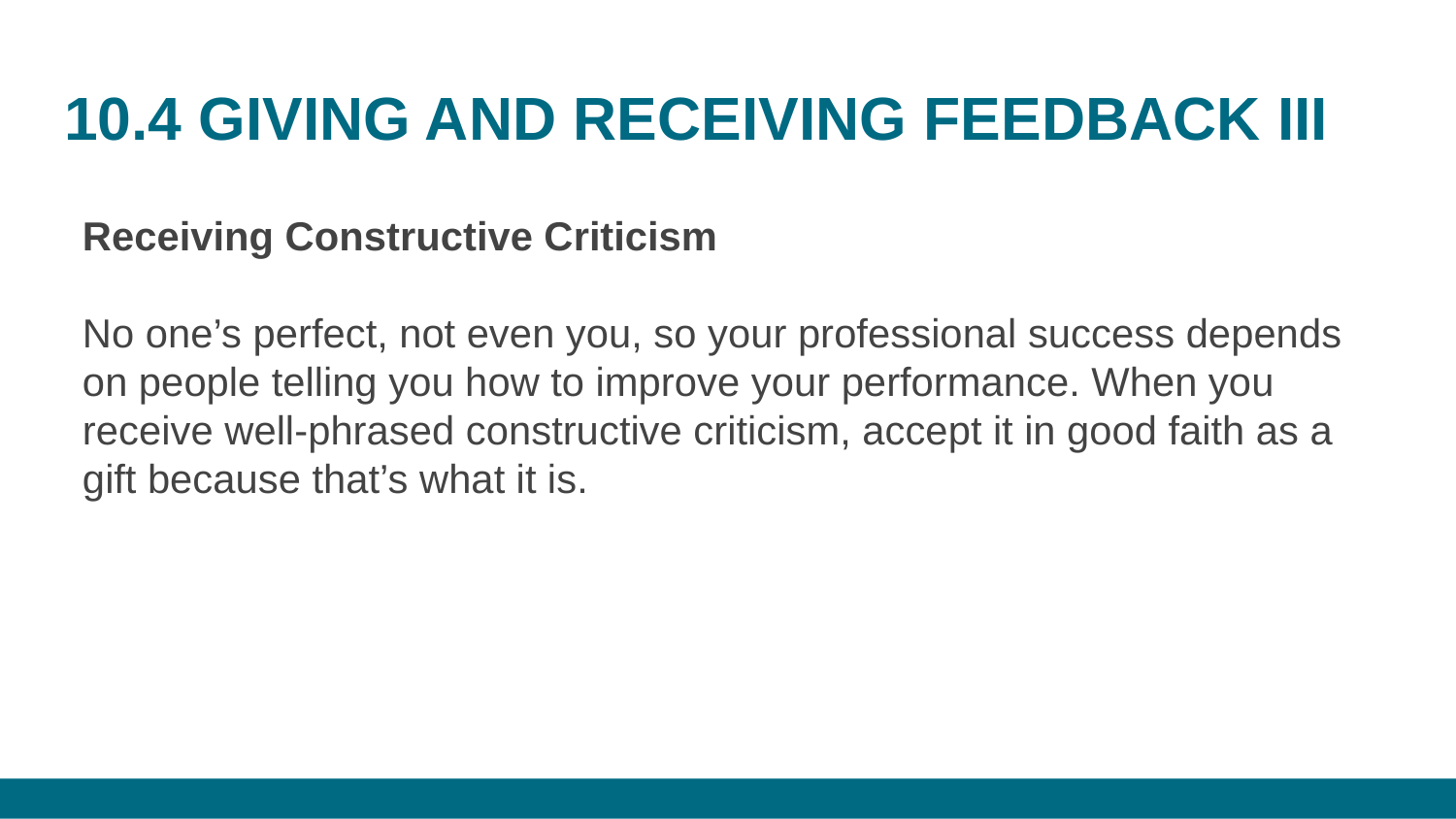

# 10.4 GIVING AND RECEIVING FEEDBACK III
Receiving Constructive Criticism
No one’s perfect, not even you, so your professional success depends on people telling you how to improve your performance. When you receive well-phrased constructive criticism, accept it in good faith as a gift because that’s what it is.